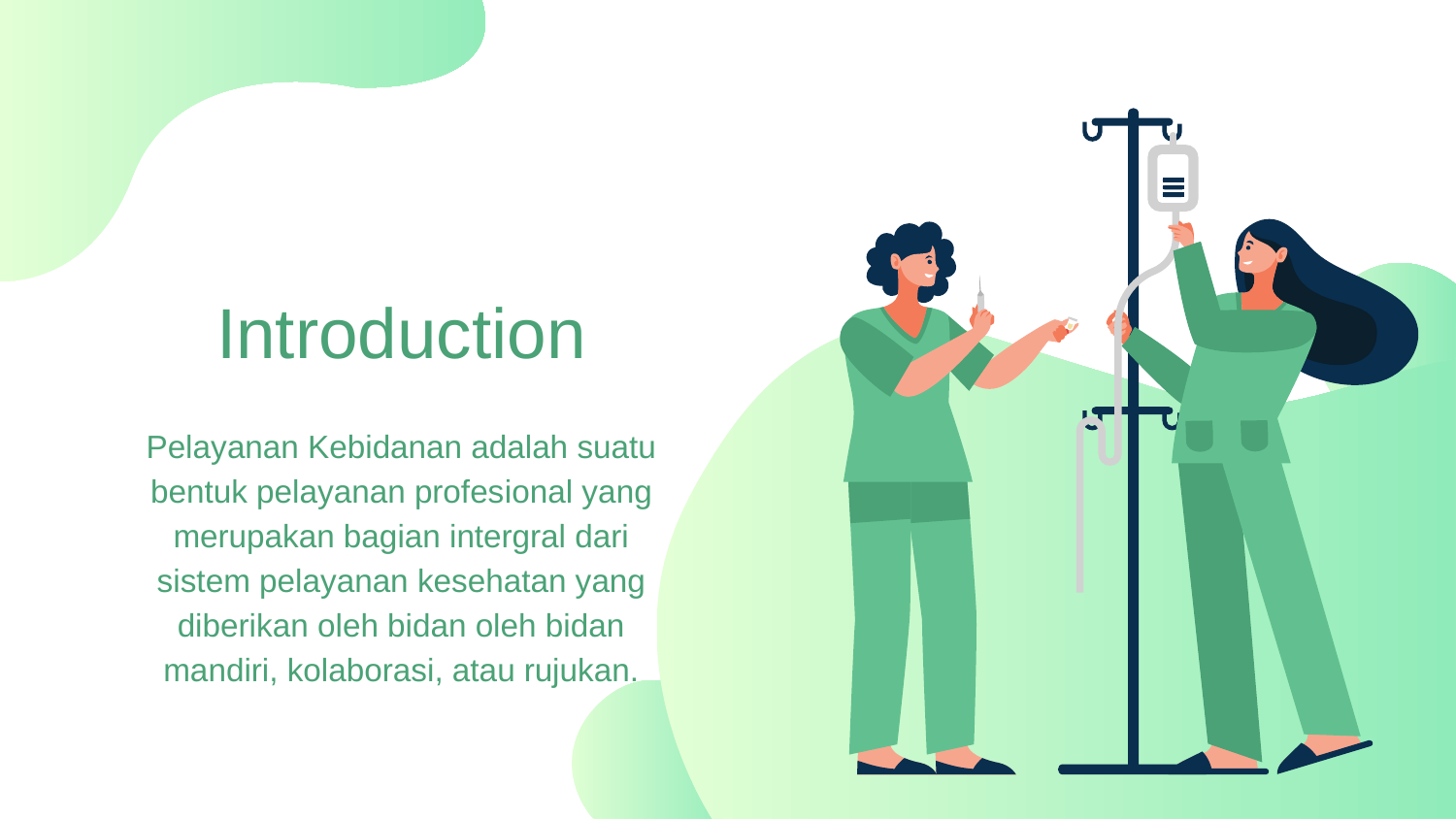

# Introduction
Pelayanan Kebidanan adalah suatu bentuk pelayanan profesional yang merupakan bagian intergral dari sistem pelayanan kesehatan yang diberikan oleh bidan oleh bidan mandiri, kolaborasi, atau rujukan.